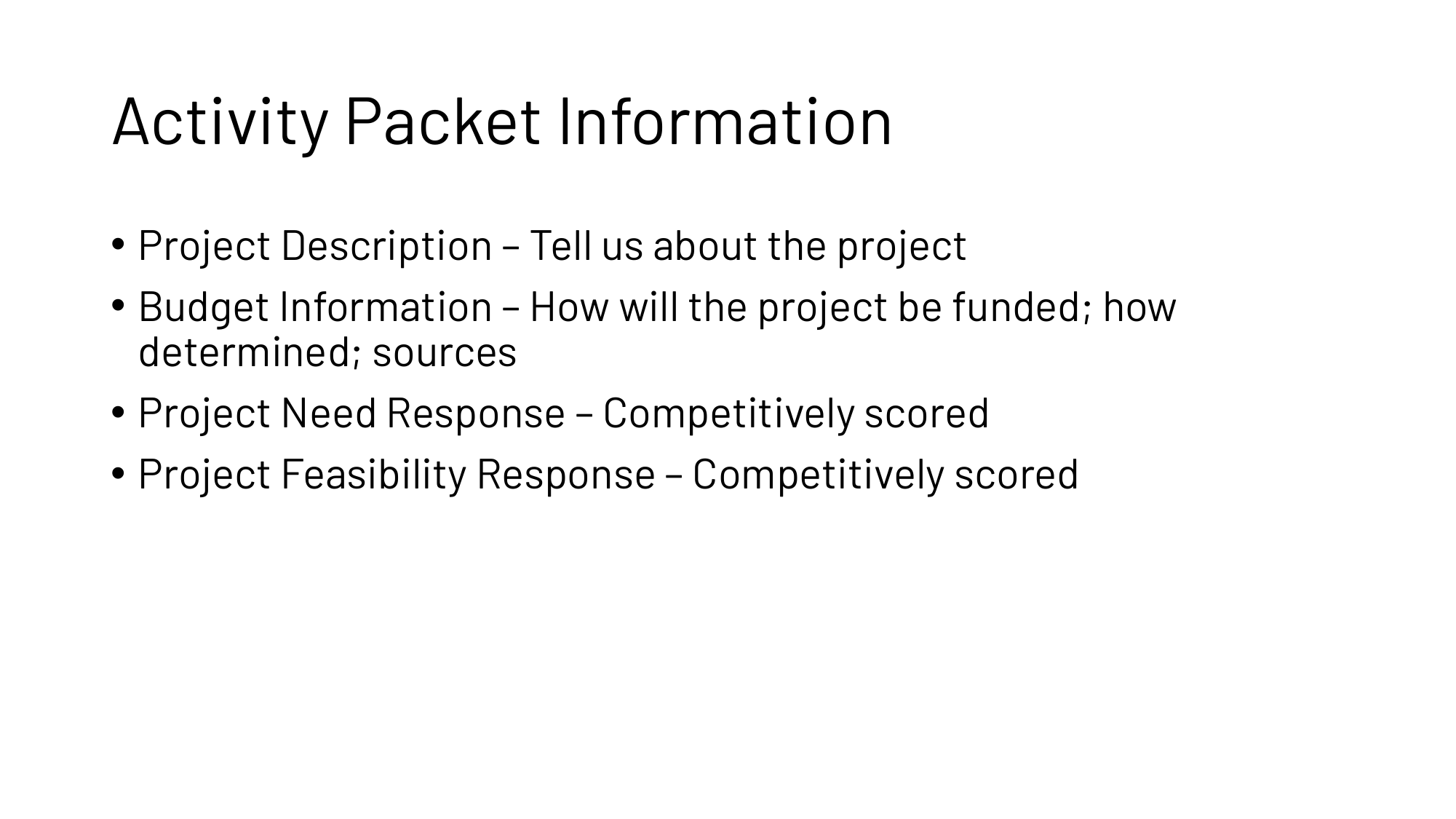

# Activity Packet Information
Project Description – Tell us about the project
Budget Information – How will the project be funded; how determined; sources
Project Need Response – Competitively scored
Project Feasibility Response – Competitively scored